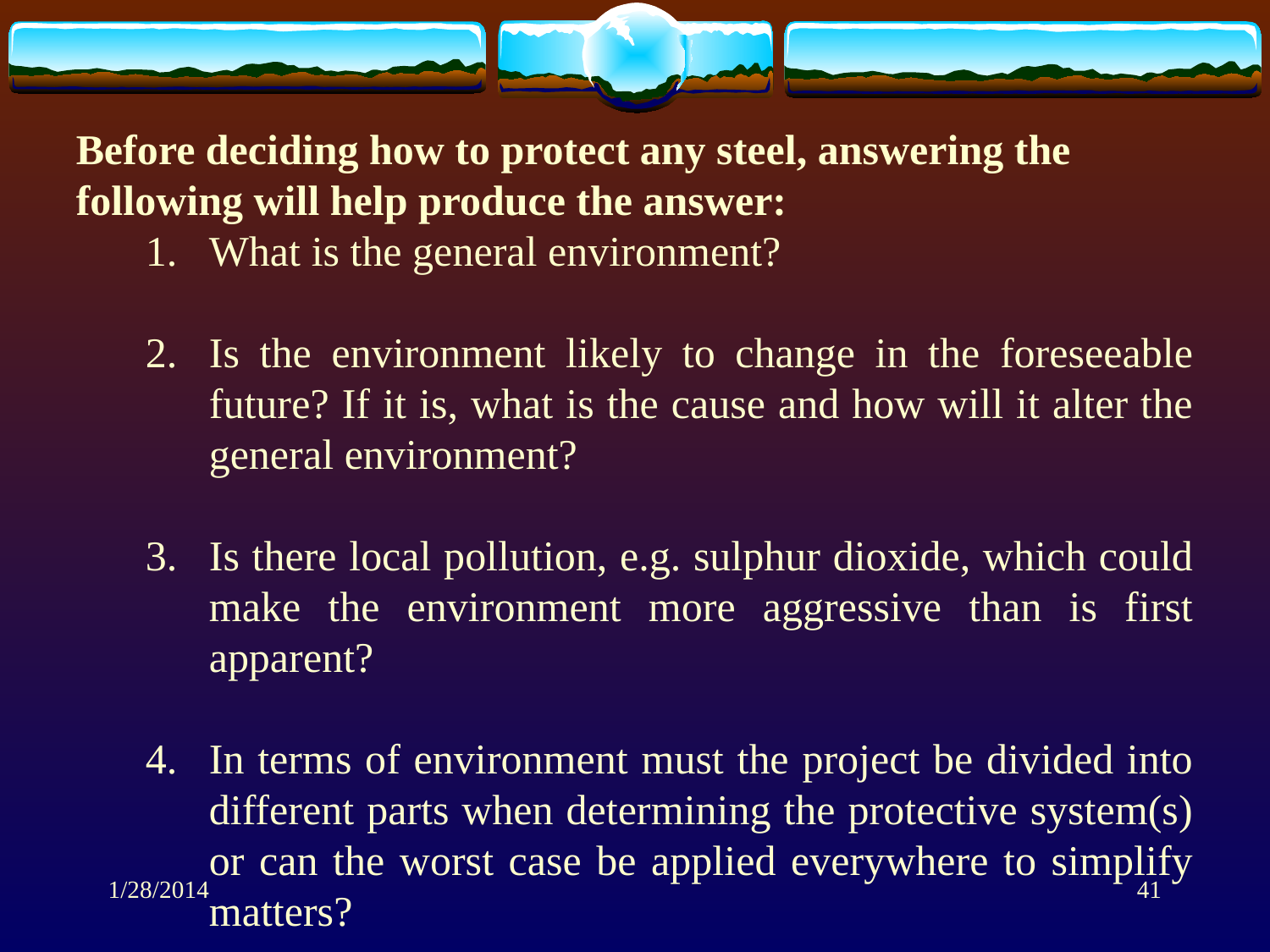

Before deciding how to protect any steel, answering the
following will help produce the answer:
What is the general environment?

Is the environment likely to change in the foreseeable future? If it is, what is the cause and how will it alter the general environment?

Is there local pollution, e.g. sulphur dioxide, which could make the environment more aggressive than is first apparent?

In terms of environment must the project be divided into different parts when determining the protective system(s) or can the worst case be applied everywhere to simplify matters?
1/28/2014
41